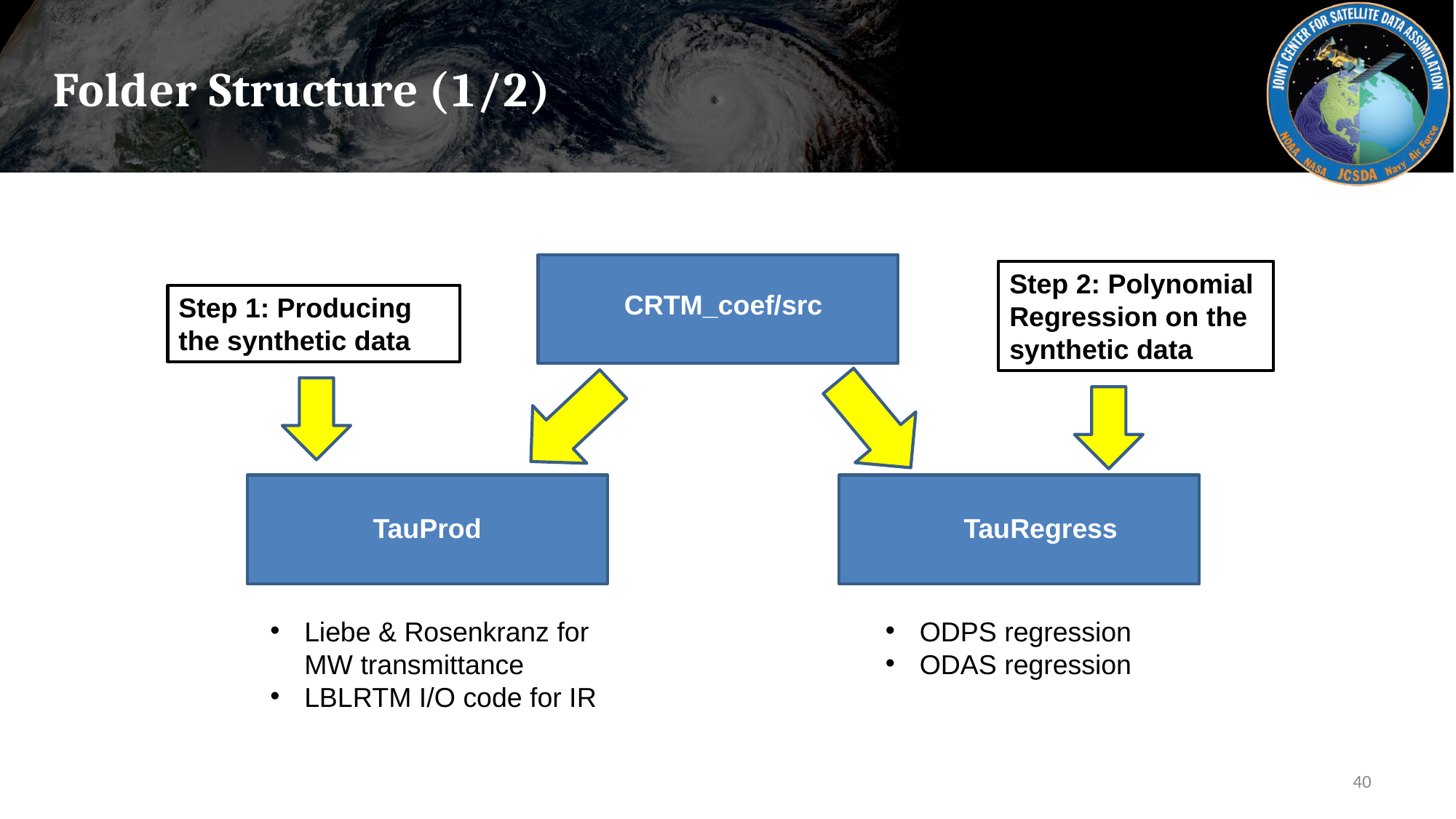

# Folder Structure (1/2)

Step 2: Polynomial Regression on the synthetic data
CRTM_coef/src
Step 1: Producing the synthetic data

TauProd
TauRegress
Liebe & Rosenkranz for MW transmittance
LBLRTM I/O code for IR
ODPS regression
ODAS regression
40